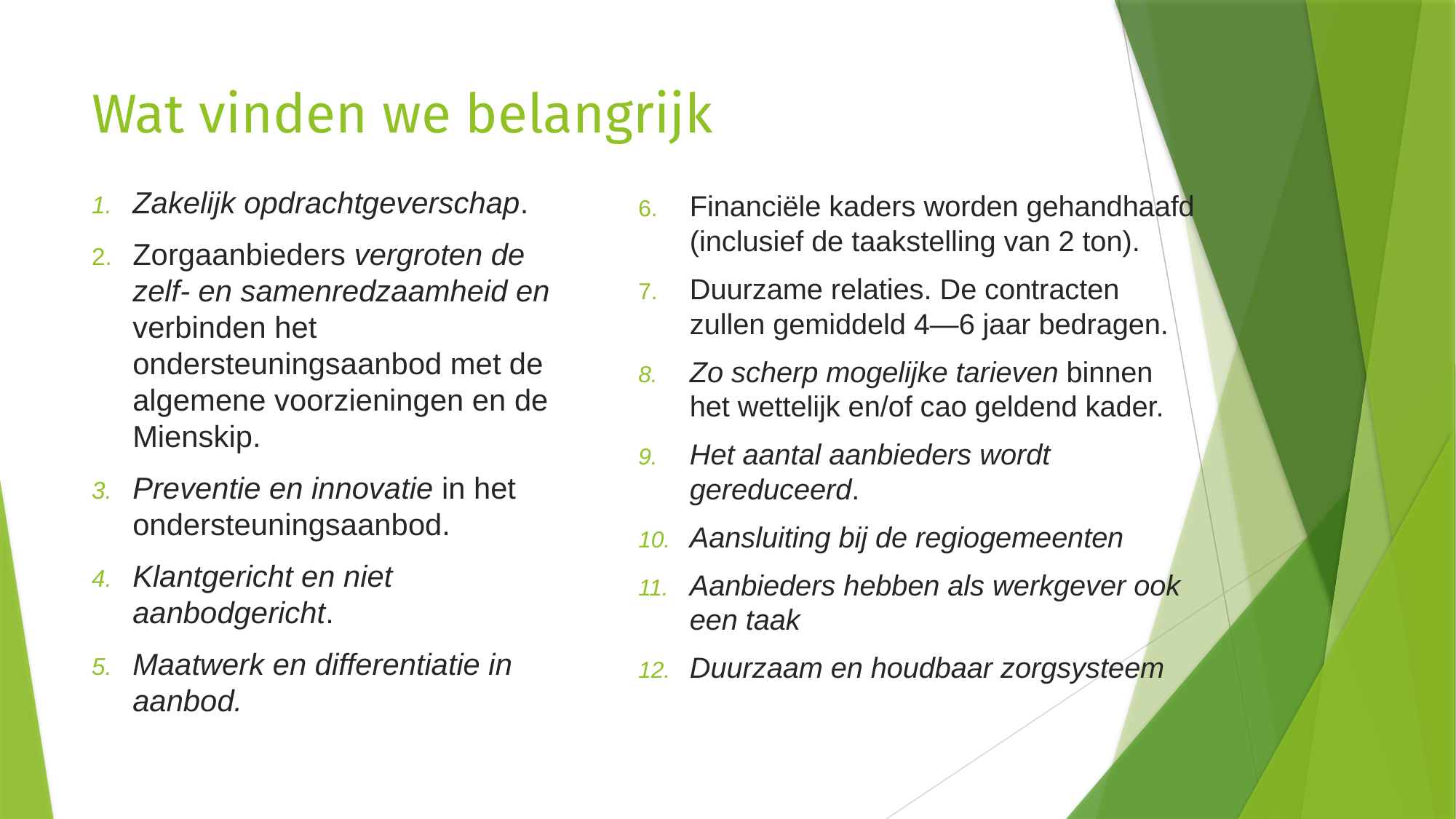

# Wat vinden we belangrijk
Zakelijk opdrachtgeverschap.
Zorgaanbieders vergroten de zelf- en samenredzaamheid en verbinden het ondersteuningsaanbod met de algemene voorzieningen en de Mienskip.
Preventie en innovatie in het ondersteuningsaanbod.
Klantgericht en niet aanbodgericht.
Maatwerk en differentiatie in aanbod.
Financiële kaders worden gehandhaafd (inclusief de taakstelling van 2 ton).
Duurzame relaties. De contracten zullen gemiddeld 4—6 jaar bedragen.
Zo scherp mogelijke tarieven binnen het wettelijk en/of cao geldend kader.
Het aantal aanbieders wordt gereduceerd.
Aansluiting bij de regiogemeenten
Aanbieders hebben als werkgever ook een taak
Duurzaam en houdbaar zorgsysteem